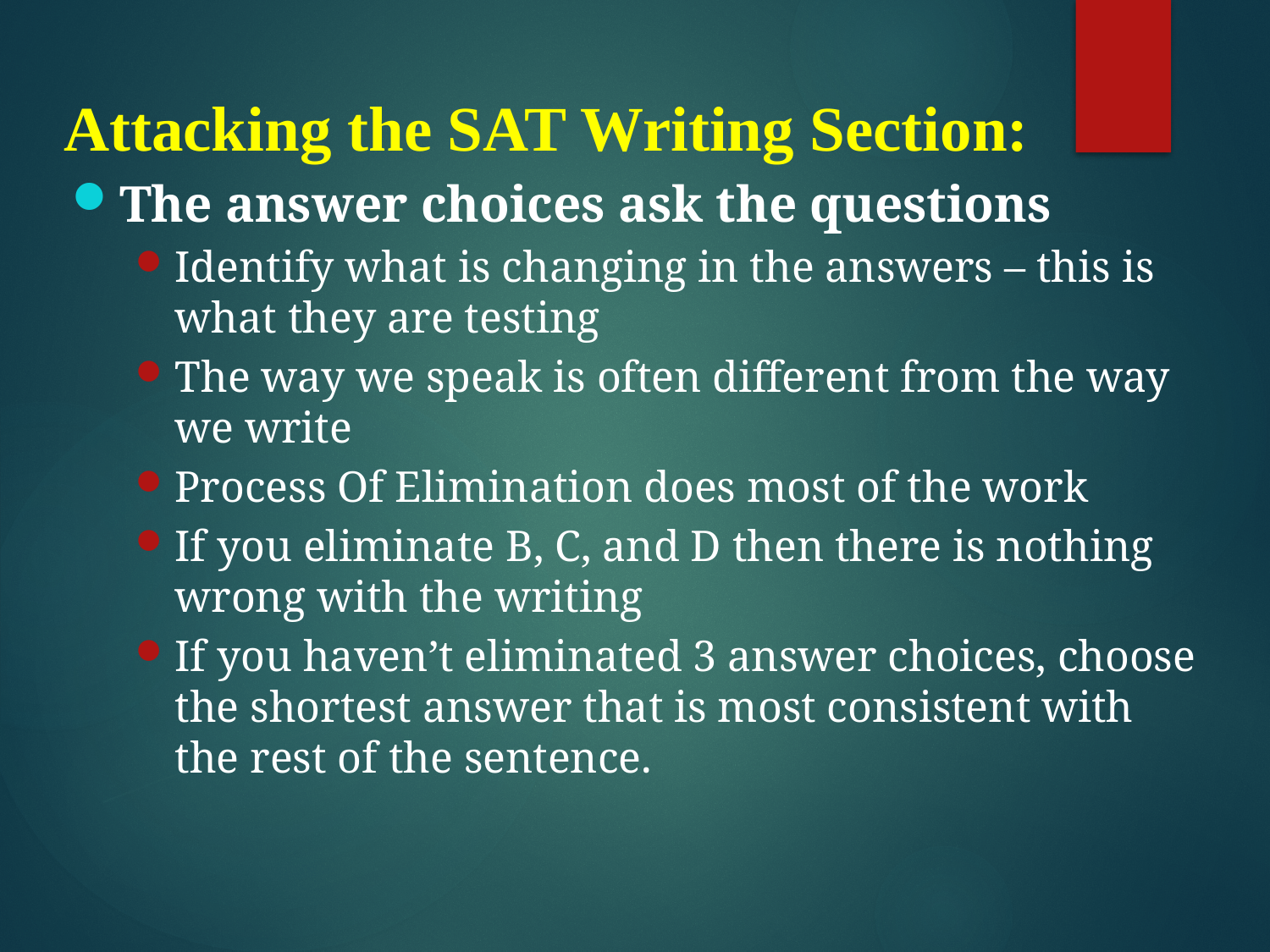

Attacking the SAT Writing Section:
The answer choices ask the questions
Identify what is changing in the answers – this is what they are testing
The way we speak is often different from the way we write
Process Of Elimination does most of the work
If you eliminate B, C, and D then there is nothing wrong with the writing
If you haven’t eliminated 3 answer choices, choose the shortest answer that is most consistent with the rest of the sentence.